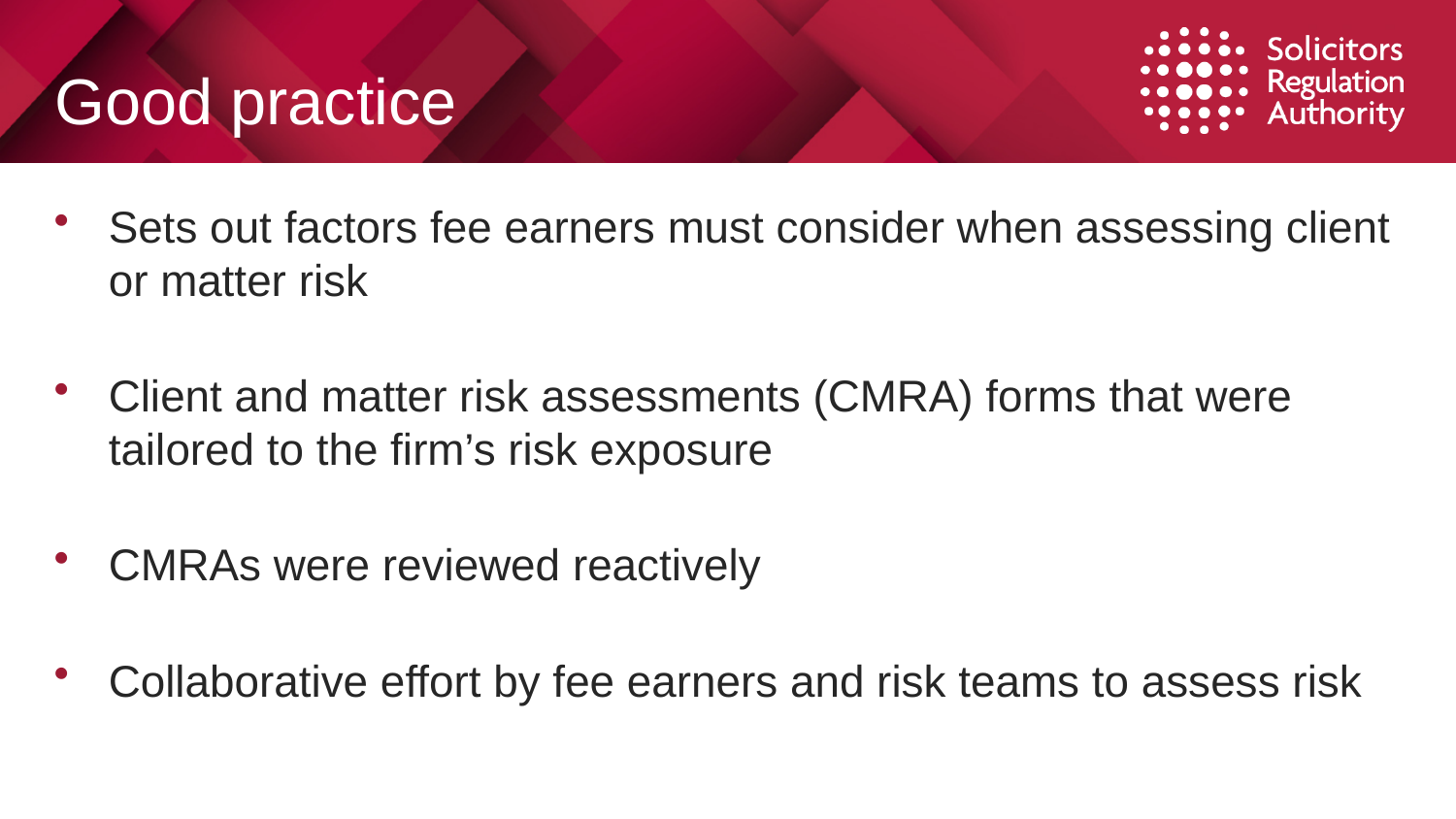

# Good practice
Sets out factors fee earners must consider when assessing client or matter risk
Client and matter risk assessments (CMRA) forms that were tailored to the firm’s risk exposure
CMRAs were reviewed reactively
Collaborative effort by fee earners and risk teams to assess risk